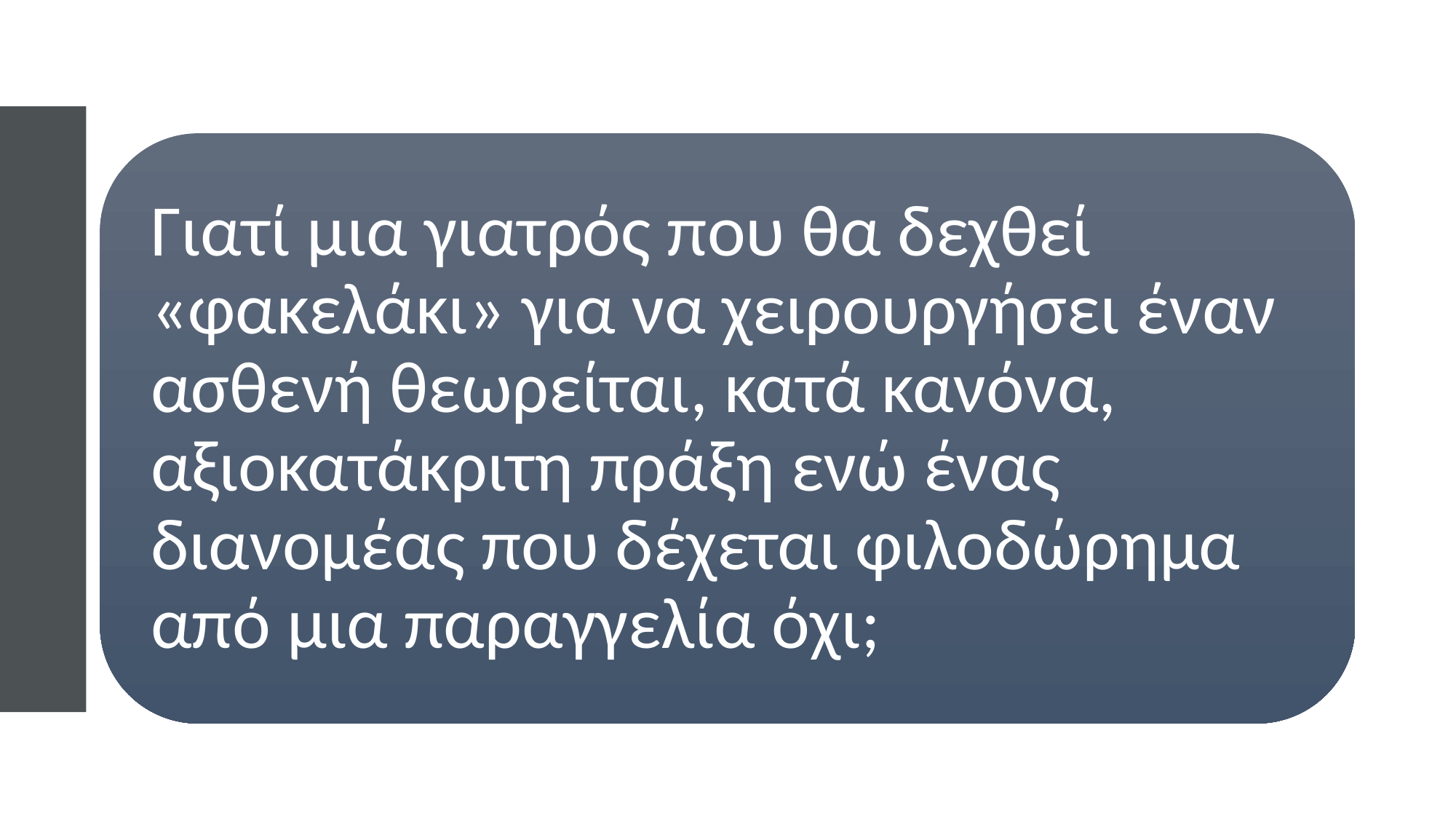

Γιατί μια γιατρός που θα δεχθεί «φακελάκι» για να χειρουργήσει έναν ασθενή θεωρείται, κατά κανόνα, αξιοκατάκριτη πράξη ενώ ένας διανομέας που δέχεται φιλοδώρημα από μια παραγγελία όχι;